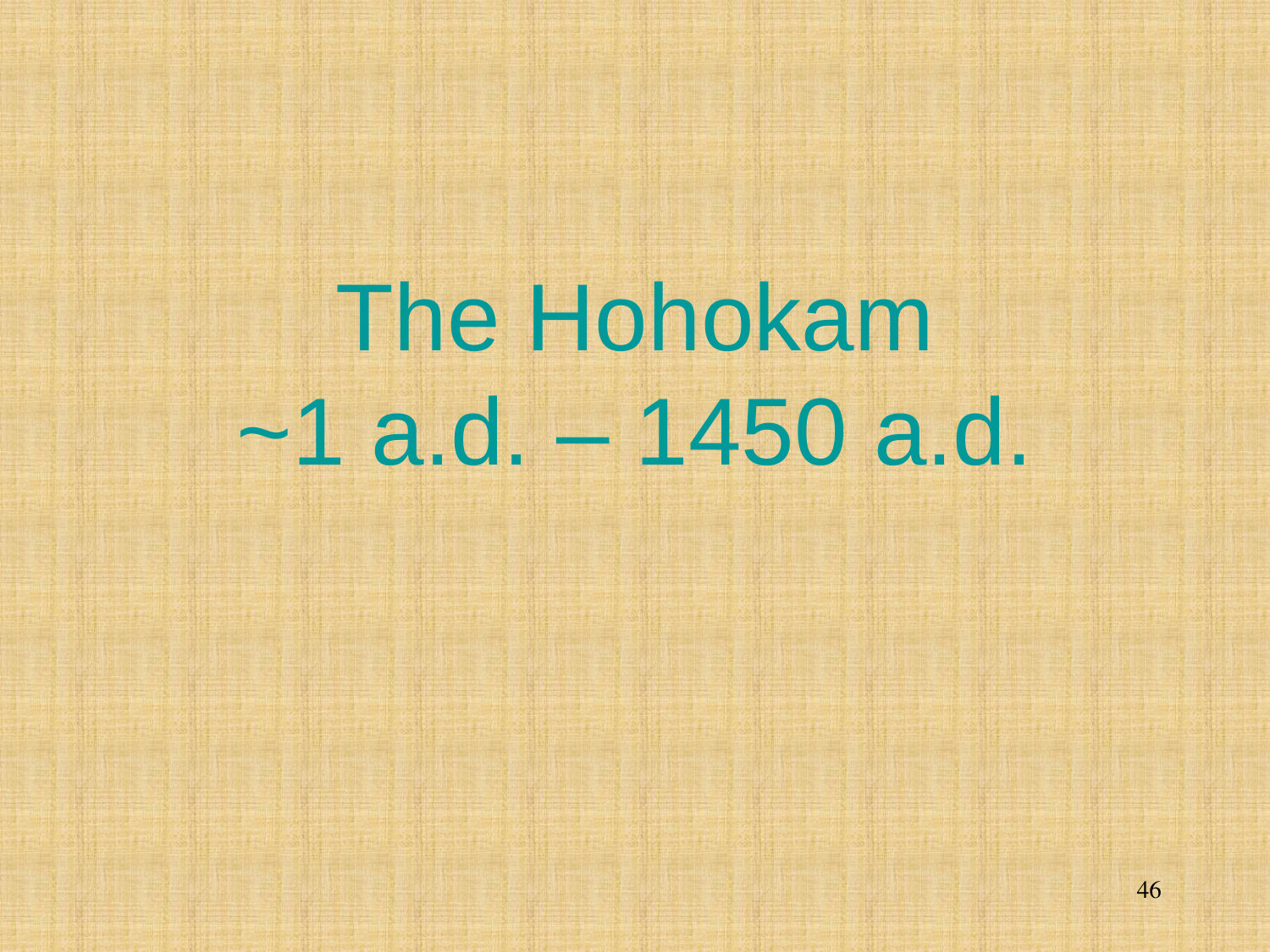

# The Hohokam ~1 a.d. – 1450 a.d.
46